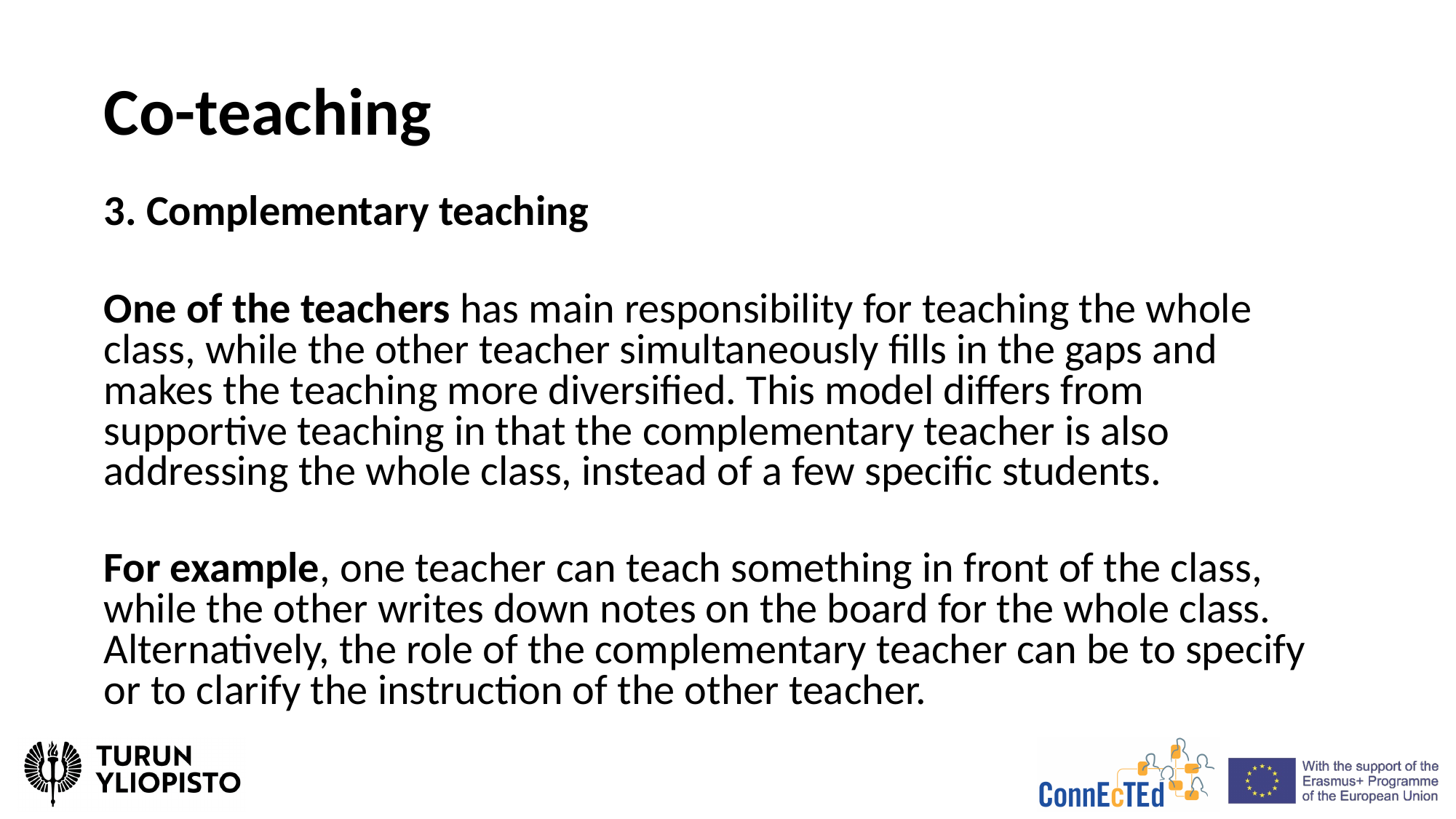

Co-teaching

3. Complementary teaching
One of the teachers has main responsibility for teaching the whole class, while the other teacher simultaneously fills in the gaps and makes the teaching more diversified. This model differs from supportive teaching in that the complementary teacher is also addressing the whole class, instead of a few specific students.
For example, one teacher can teach something in front of the class, while the other writes down notes on the board for the whole class. Alternatively, the role of the complementary teacher can be to specify or to clarify the instruction of the other teacher.